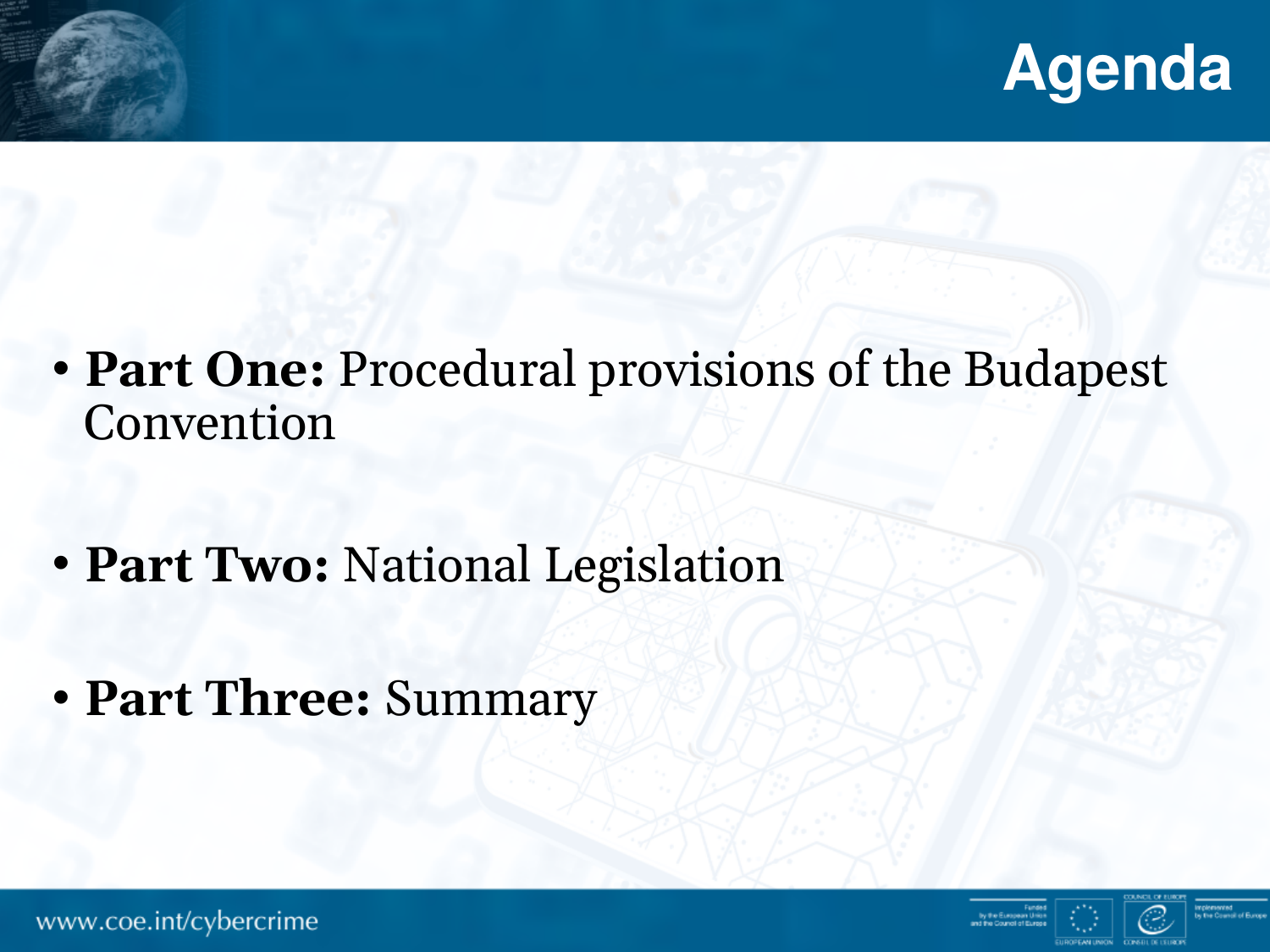

# Agenda

Part One: Procedural provisions of the Budapest Convention

Part Two: National Legislation

Part Three: Summary